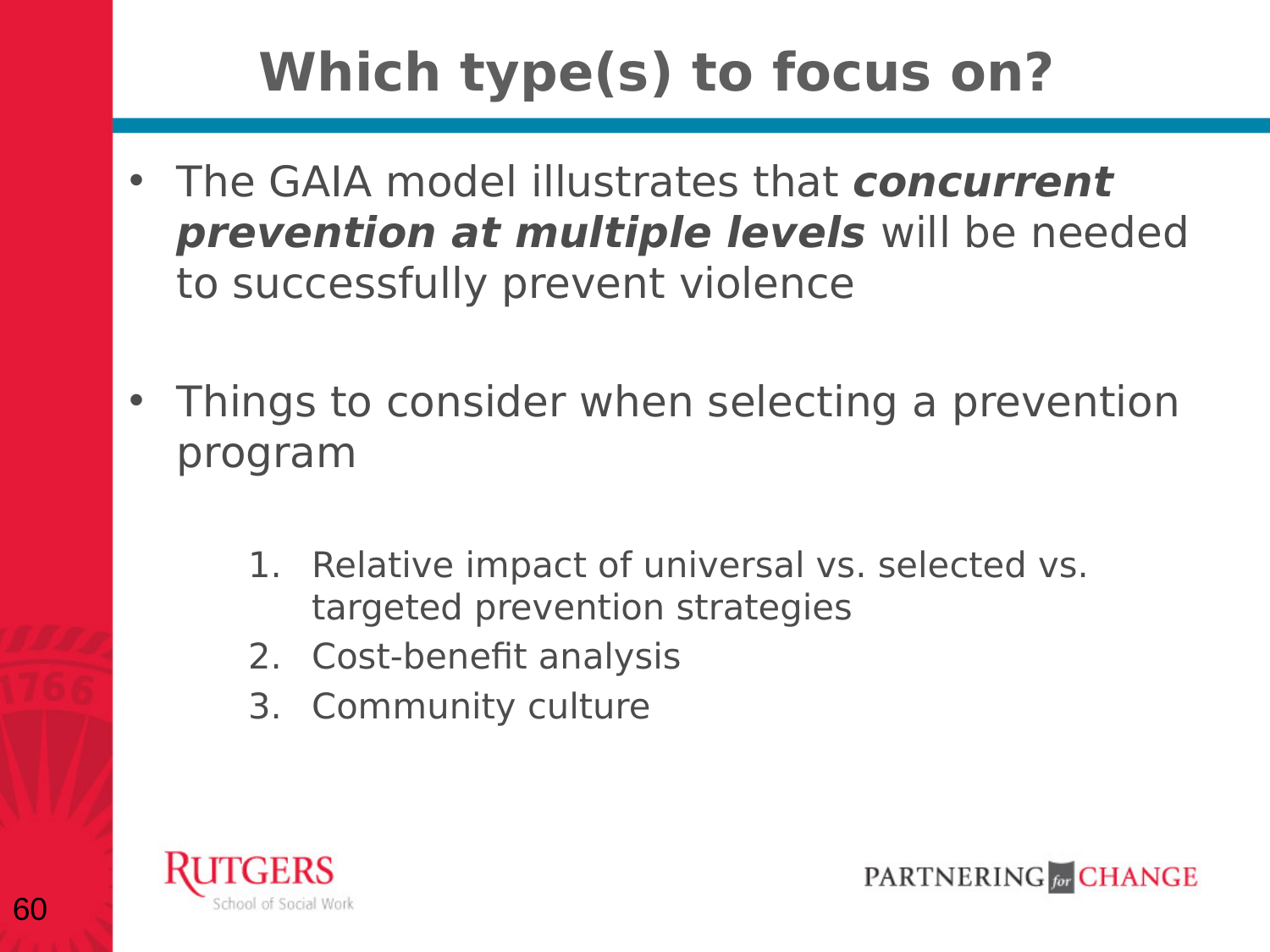

# Which type(s) to focus on?
The GAIA model illustrates that concurrent prevention at multiple levels will be needed to successfully prevent violence

Things to consider when selecting a prevention program

Relative impact of universal vs. selected vs. targeted prevention strategies
Cost-benefit analysis
Community culture
60